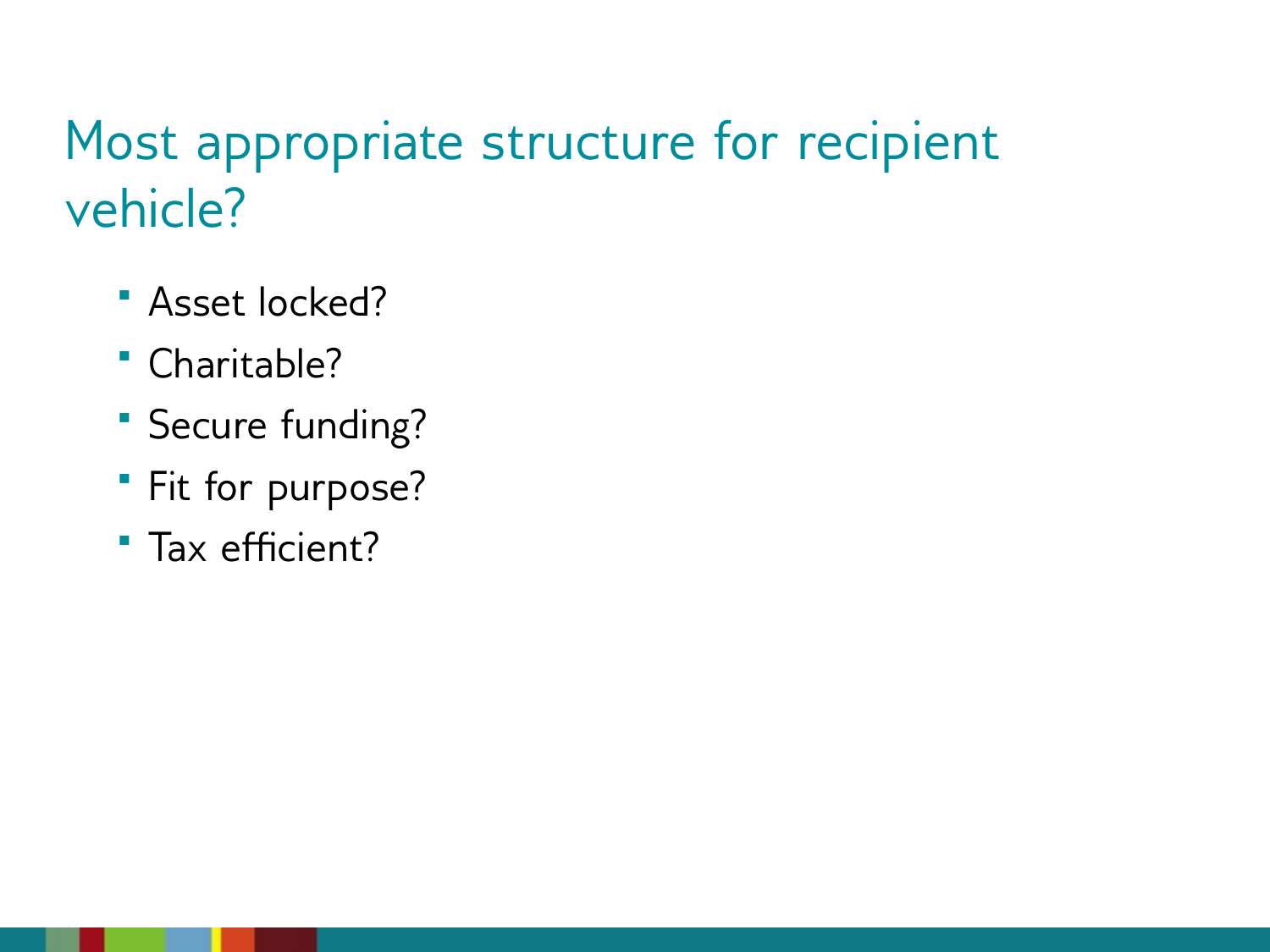

Most appropriate structure for recipient vehicle?
Asset locked?
Charitable?
Secure funding?
Fit for purpose?
Tax efficient?